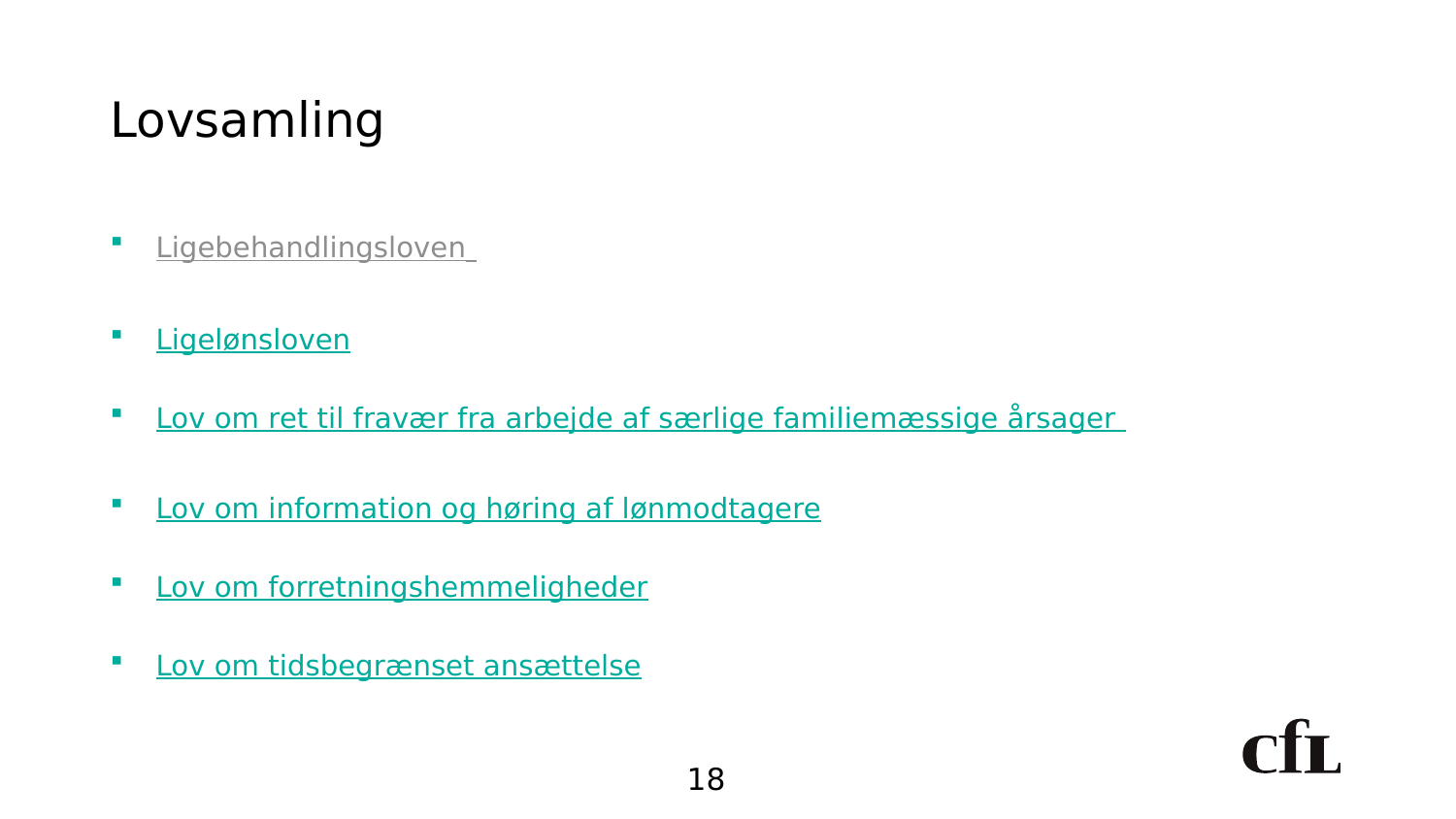

# Lovsamling
Ligebehandlingsloven

Ligelønsloven

Lov om ret til fravær fra arbejde af særlige familiemæssige årsager

Lov om information og høring af lønmodtagere

Lov om forretningshemmeligheder

Lov om tidsbegrænset ansættelse